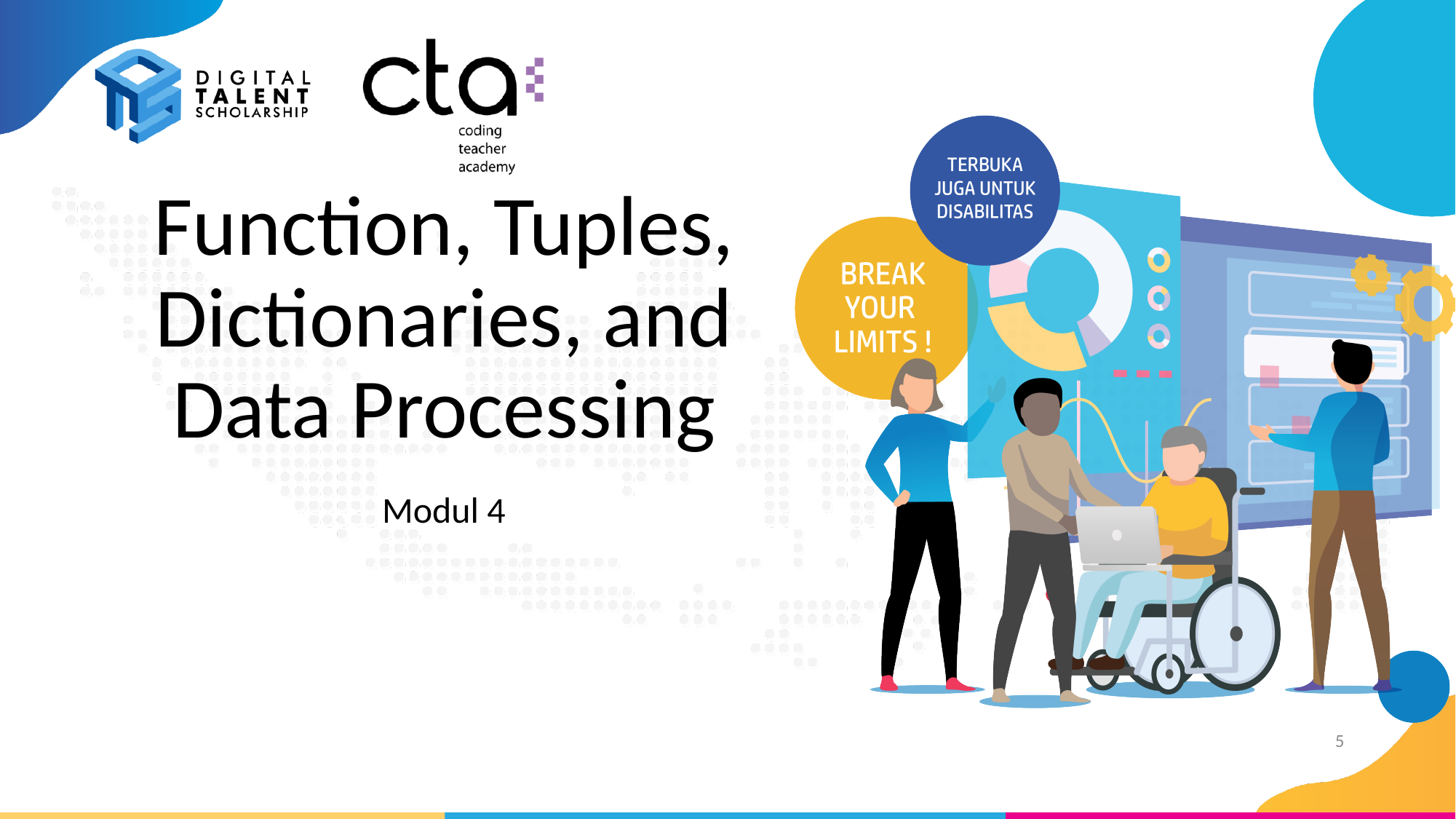

# Function, Tuples, Dictionaries, and Data Processing
Modul 4
5